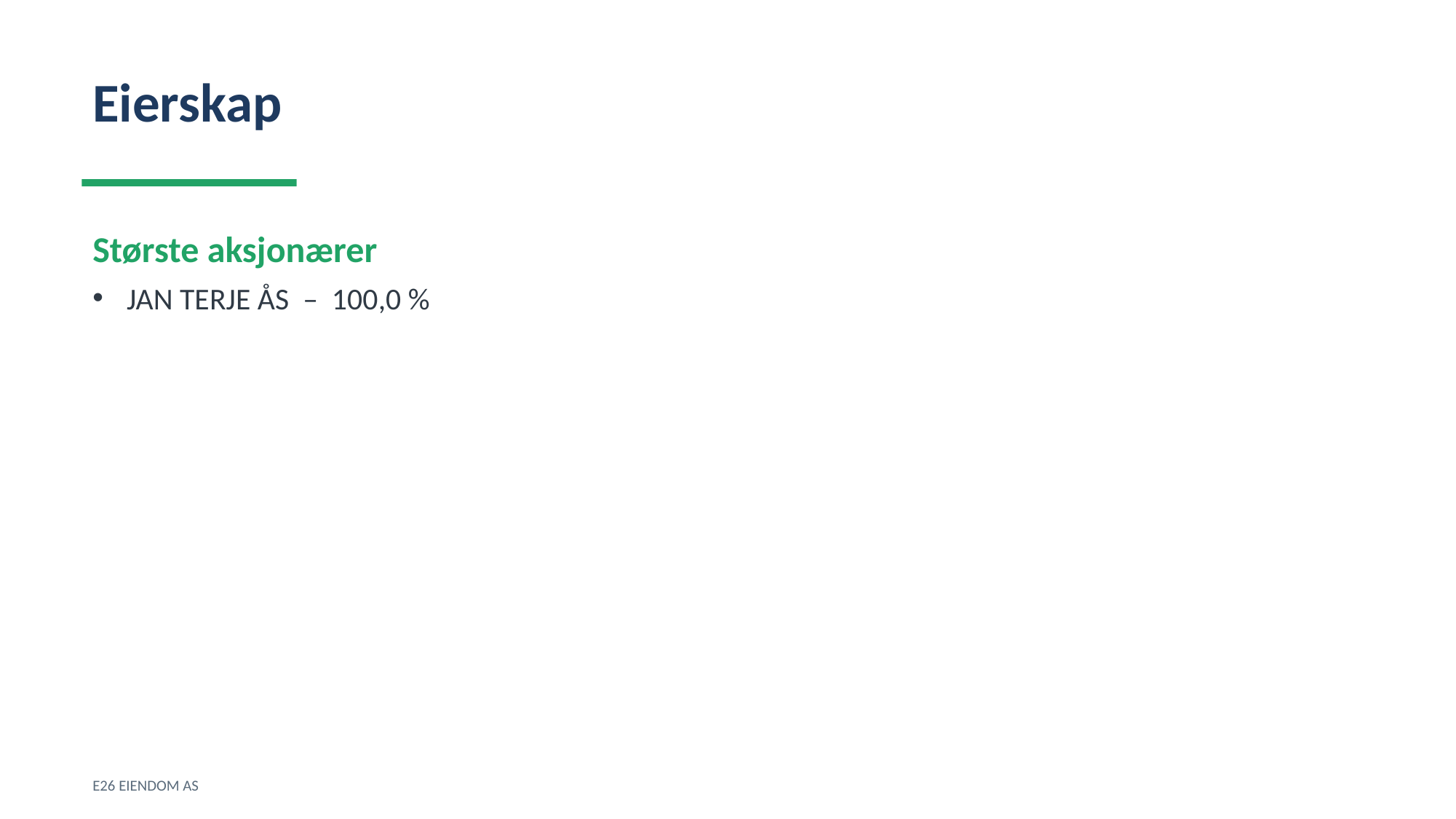

Eierskap

Største aksjonærer
JAN TERJE ÅS  –  100,0 %
E26 EIENDOM AS